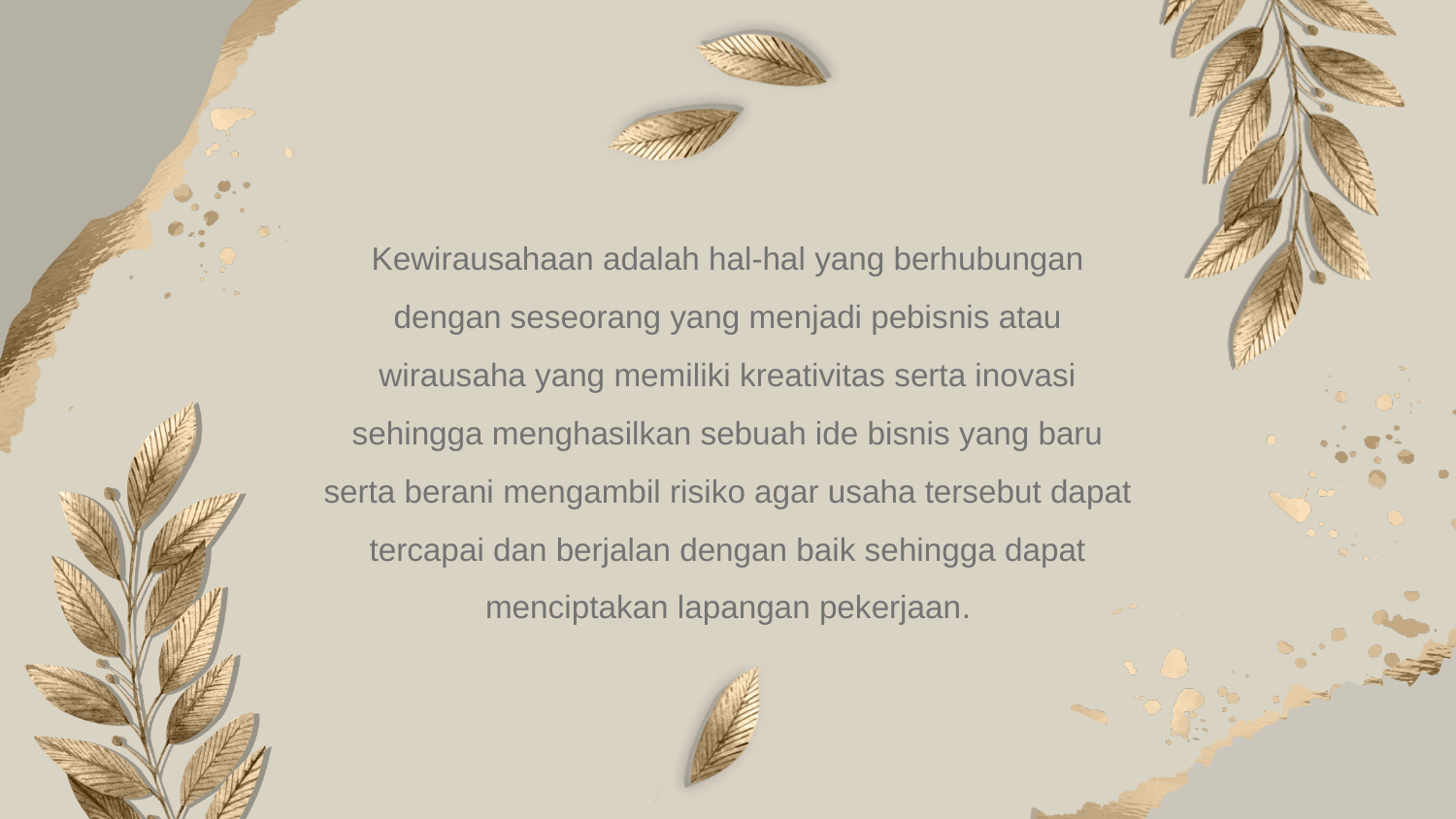

Kewirausahaan adalah hal-hal yang berhubungan dengan seseorang yang menjadi pebisnis atau wirausaha yang memiliki kreativitas serta inovasi sehingga menghasilkan sebuah ide bisnis yang baru serta berani mengambil risiko agar usaha tersebut dapat tercapai dan berjalan dengan baik sehingga dapat menciptakan lapangan pekerjaan.